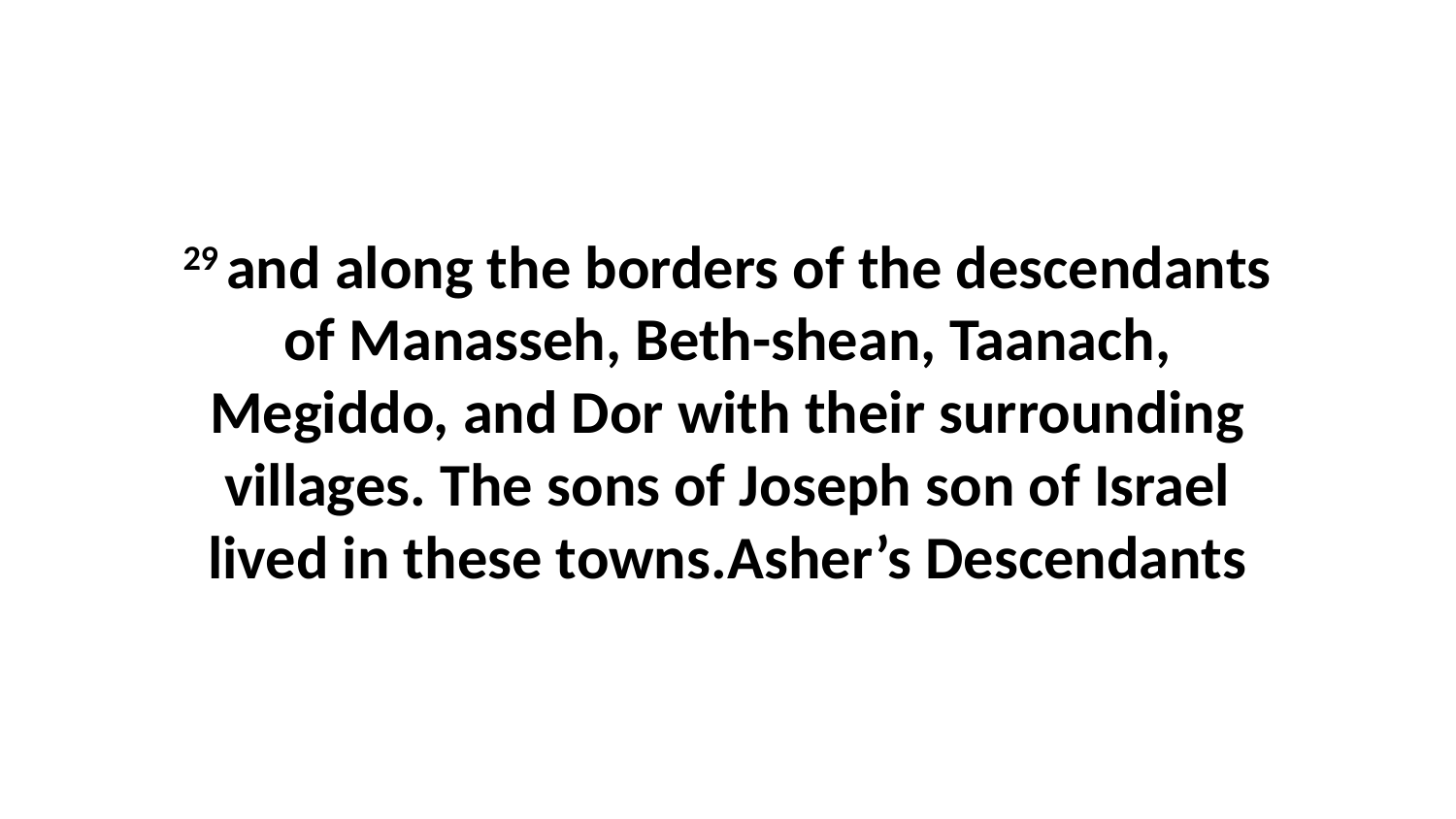

29 and along the borders of the descendants of Manasseh, Beth-shean, Taanach, Megiddo, and Dor with their surrounding villages. The sons of Joseph son of Israel lived in these towns.Asher’s Descendants